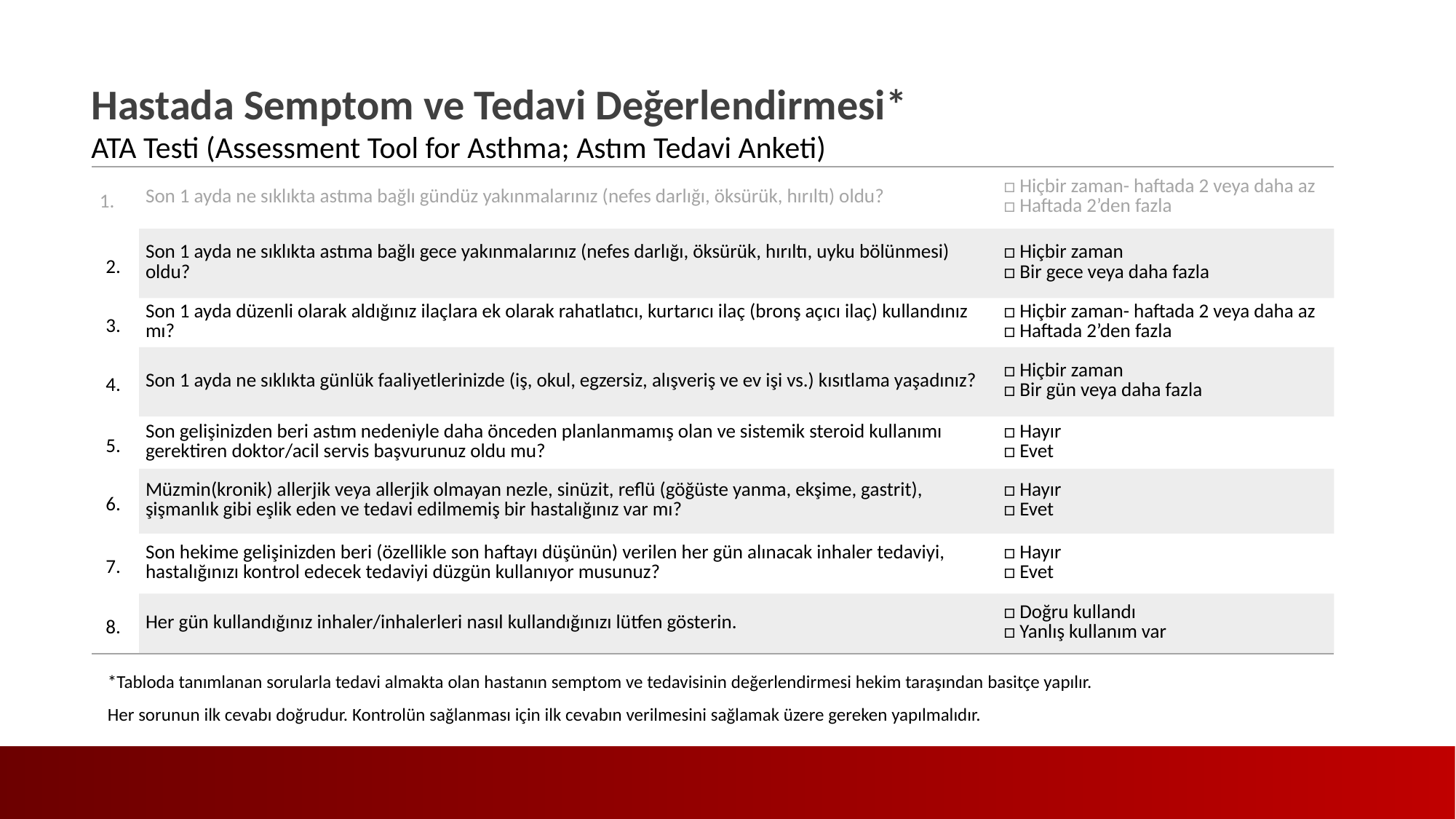

Hastada Semptom ve Tedavi Değerlendirmesi*
ATA Testi (Assessment Tool for Asthma; Astım Tedavi Anketi)

|  | Son 1 ayda ne sıklıkta astıma bağlı gündüz yakınmalarınız (nefes darlığı, öksürük, hırıltı) oldu? | □ Hiçbir zaman- haftada 2 veya daha az □ Haftada 2’den fazla |
| --- | --- | --- |
| 2. | Son 1 ayda ne sıklıkta astıma bağlı gece yakınmalarınız (nefes darlığı, öksürük, hırıltı, uyku bölünmesi) oldu? | □ Hiçbir zaman □ Bir gece veya daha fazla |
| 3. | Son 1 ayda düzenli olarak aldığınız ilaçlara ek olarak rahatlatıcı, kurtarıcı ilaç (bronş açıcı ilaç) kullandınız mı? | □ Hiçbir zaman- haftada 2 veya daha az □ Haftada 2’den fazla |
| 4. | Son 1 ayda ne sıklıkta günlük faaliyetlerinizde (iş, okul, egzersiz, alışveriş ve ev işi vs.) kısıtlama yaşadınız? | □ Hiçbir zaman □ Bir gün veya daha fazla |
| 5. | Son gelişinizden beri astım nedeniyle daha önceden planlanmamış olan ve sistemik steroid kullanımı gerektiren doktor/acil servis başvurunuz oldu mu? | □ Hayır □ Evet |
| 6. | Müzmin(kronik) allerjik veya allerjik olmayan nezle, sinüzit, reflü (göğüste yanma, ekşime, gastrit), şişmanlık gibi eşlik eden ve tedavi edilmemiş bir hastalığınız var mı? | □ Hayır □ Evet |
| 7. | Son hekime gelişinizden beri (özellikle son haftayı düşünün) verilen her gün alınacak inhaler tedaviyi, hastalığınızı kontrol edecek tedaviyi düzgün kullanıyor musunuz? | □ Hayır □ Evet |
| 8. | Her gün kullandığınız inhaler/inhalerleri nasıl kullandığınızı lütfen gösterin. | □ Doğru kullandı □ Yanlış kullanım var |
*Tabloda tanımlanan sorularla tedavi almakta olan hastanın semptom ve tedavisinin değerlendirmesi hekim taraşından basitçe yapılır.
Her sorunun ilk cevabı doğrudur. Kontrolün sağlanması için ilk cevabın verilmesini sağlamak üzere gereken yapılmalıdır.